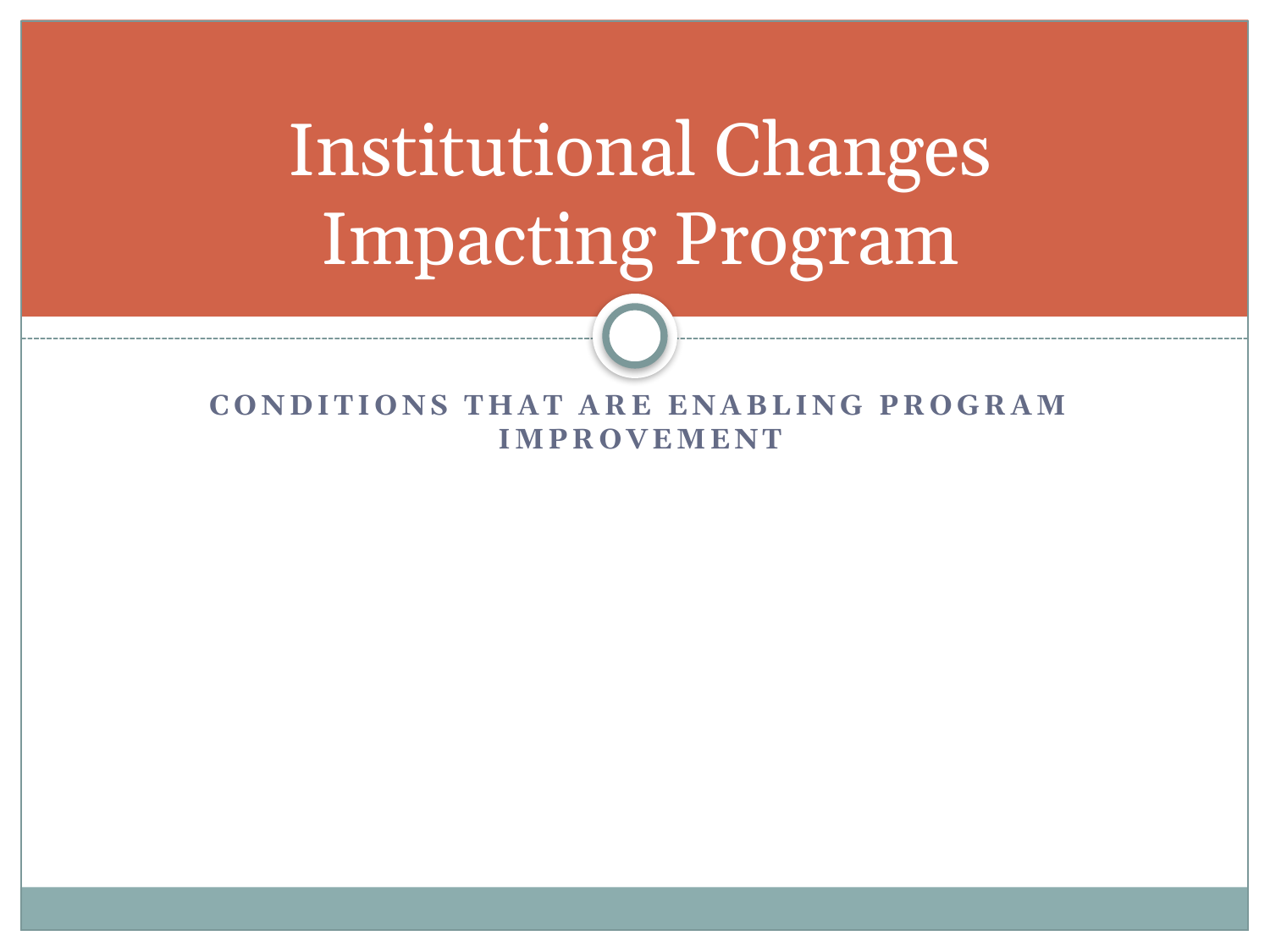

# Institutional Changes Impacting Program
Conditions that are enabling program improvement